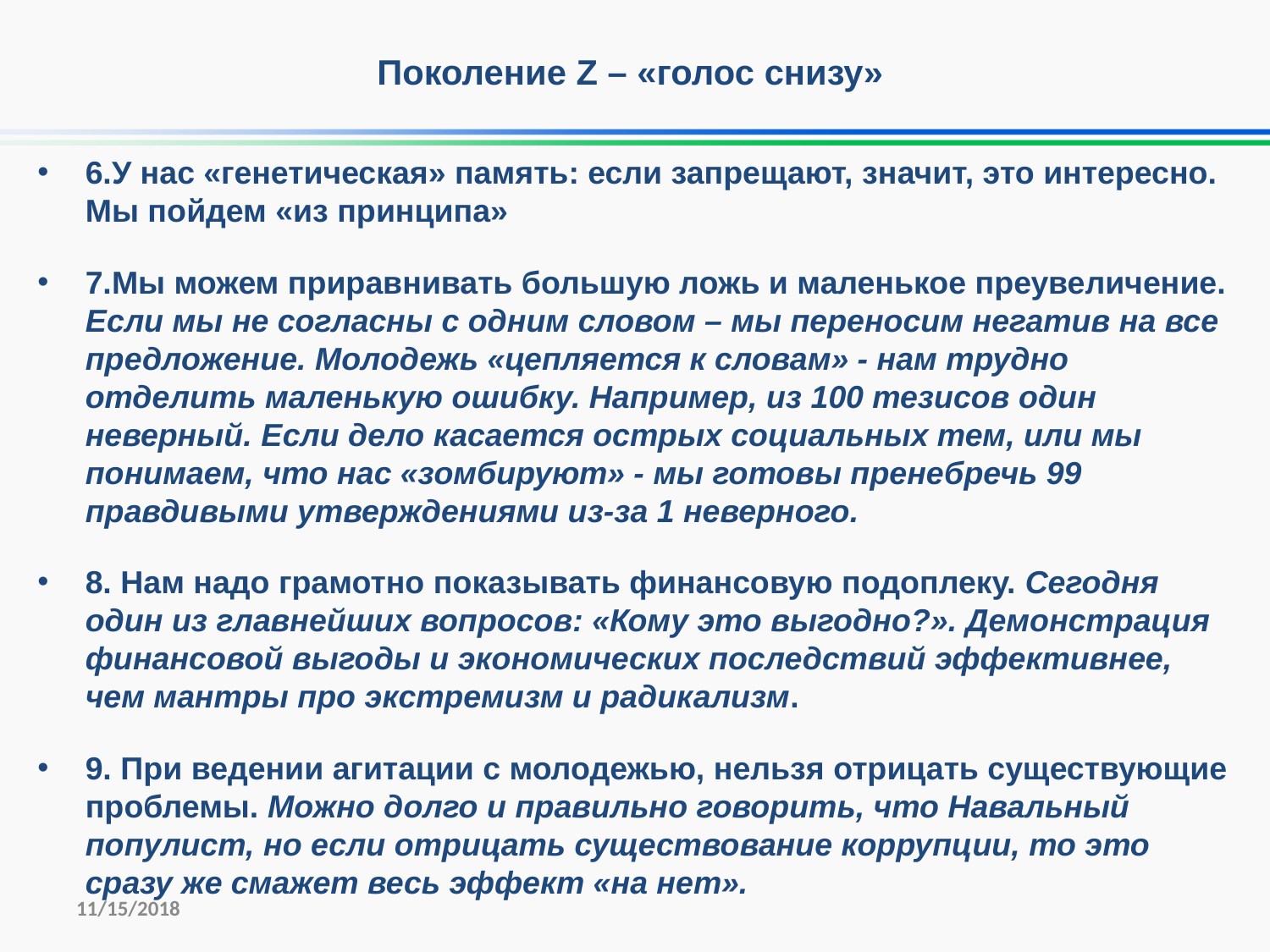

# Поколение Z – «голос снизу»
6.У нас «генетическая» память: если запрещают, значит, это интересно. Мы пойдем «из принципа»

7.Мы можем приравнивать большую ложь и маленькое преувеличение. Если мы не согласны с одним словом – мы переносим негатив на все предложение. Молодежь «цепляется к словам» - нам трудно отделить маленькую ошибку. Например, из 100 тезисов один неверный. Если дело касается острых социальных тем, или мы понимаем, что нас «зомбируют» - мы готовы пренебречь 99 правдивыми утверждениями из-за 1 неверного.

8. Нам надо грамотно показывать финансовую подоплеку. Сегодня один из главнейших вопросов: «Кому это выгодно?». Демонстрация финансовой выгоды и экономических последствий эффективнее, чем мантры про экстремизм и радикализм.

9. При ведении агитации с молодежью, нельзя отрицать существующие проблемы. Можно долго и правильно говорить, что Навальный популист, но если отрицать существование коррупции, то это сразу же смажет весь эффект «на нет».

11/15/2018